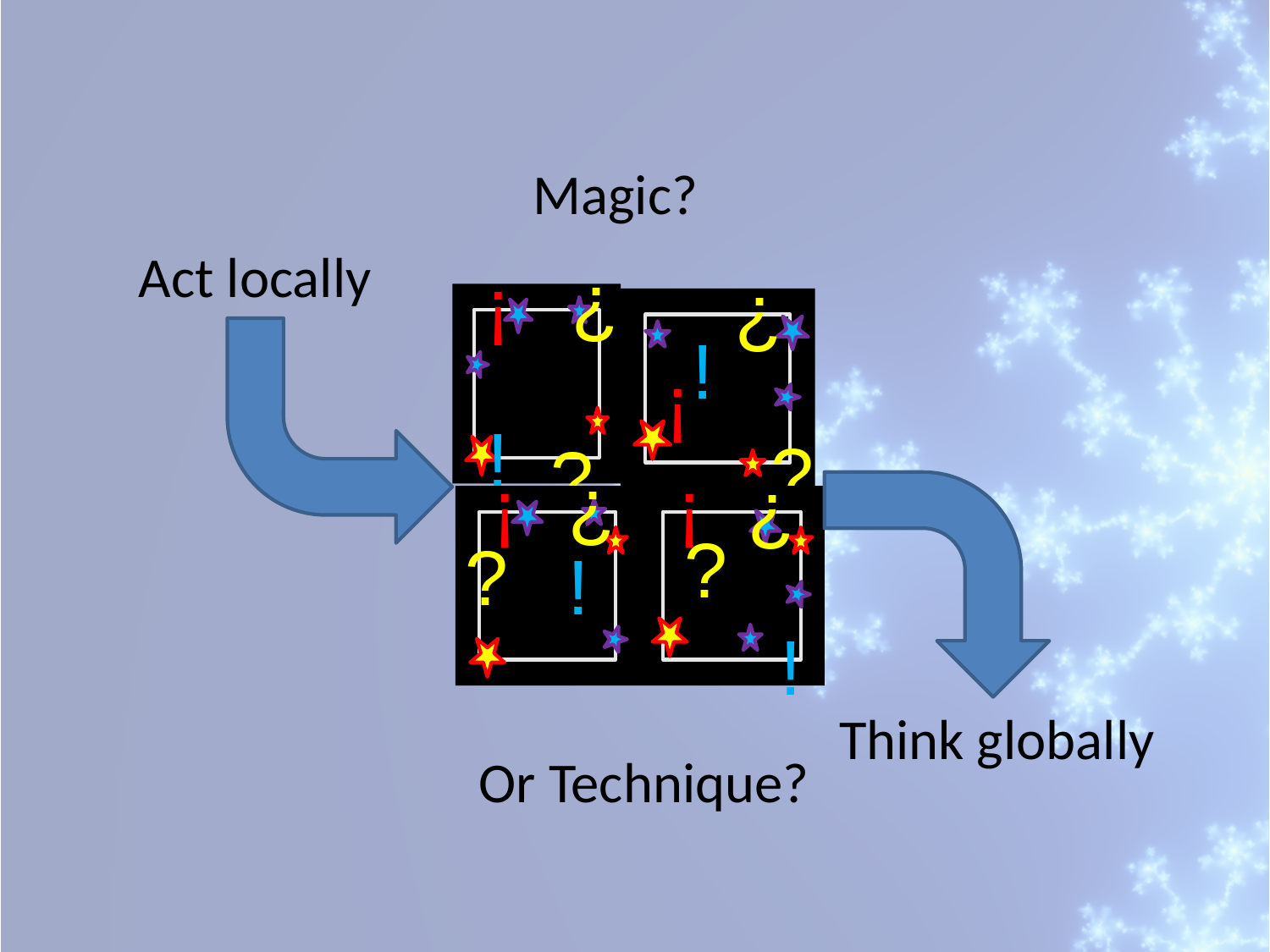

Magic?
Act locally

?
!

!

?

!

?

!

?

?
?
!

!

?
?
!

!

Think globally
Or Technique?